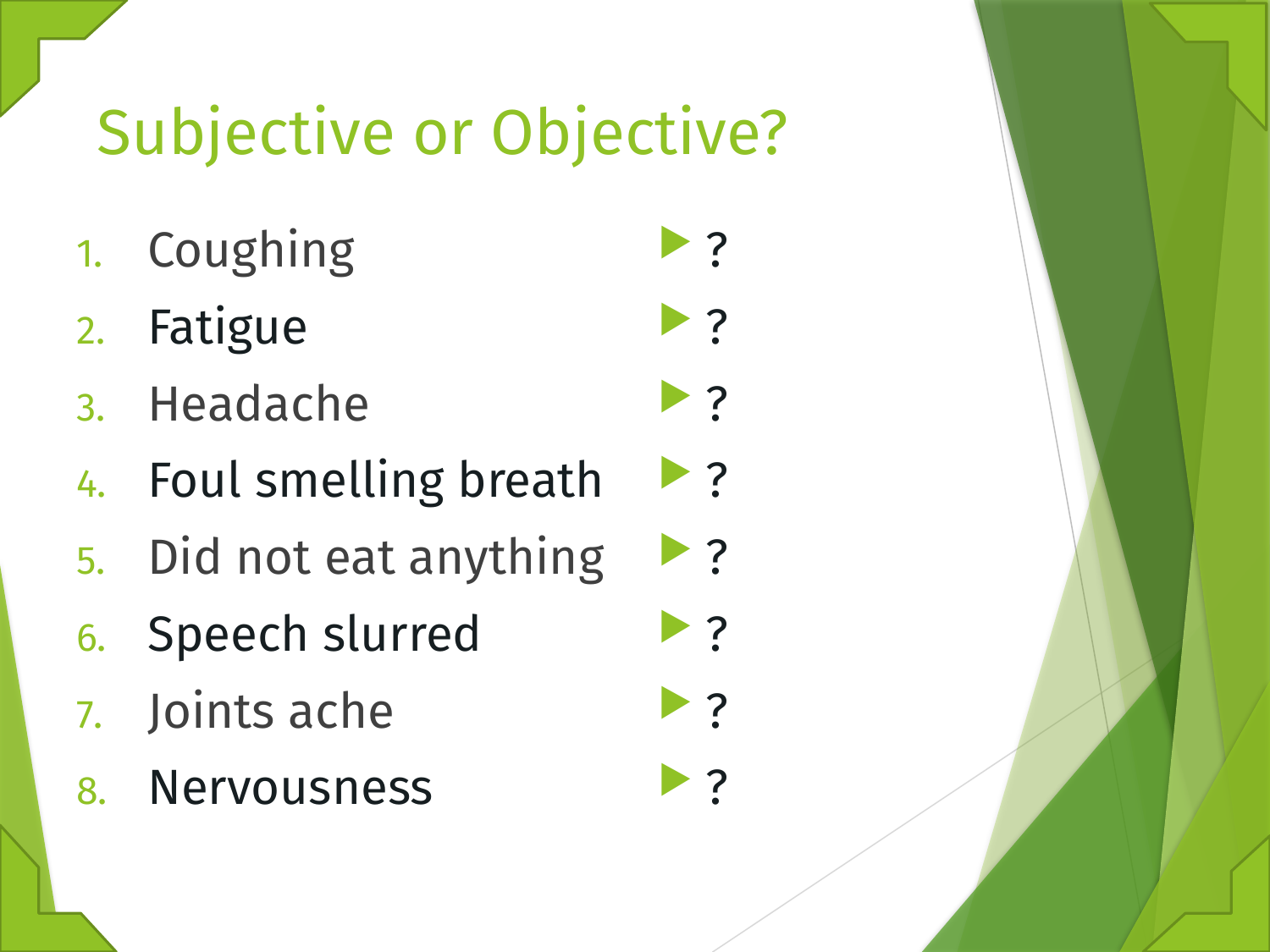

# Subjective or Objective?
Coughing
Fatigue
Headache
Foul smelling breath
Did not eat anything
Speech slurred
Joints ache
Nervousness
?
?
?
?
?
?
?
?